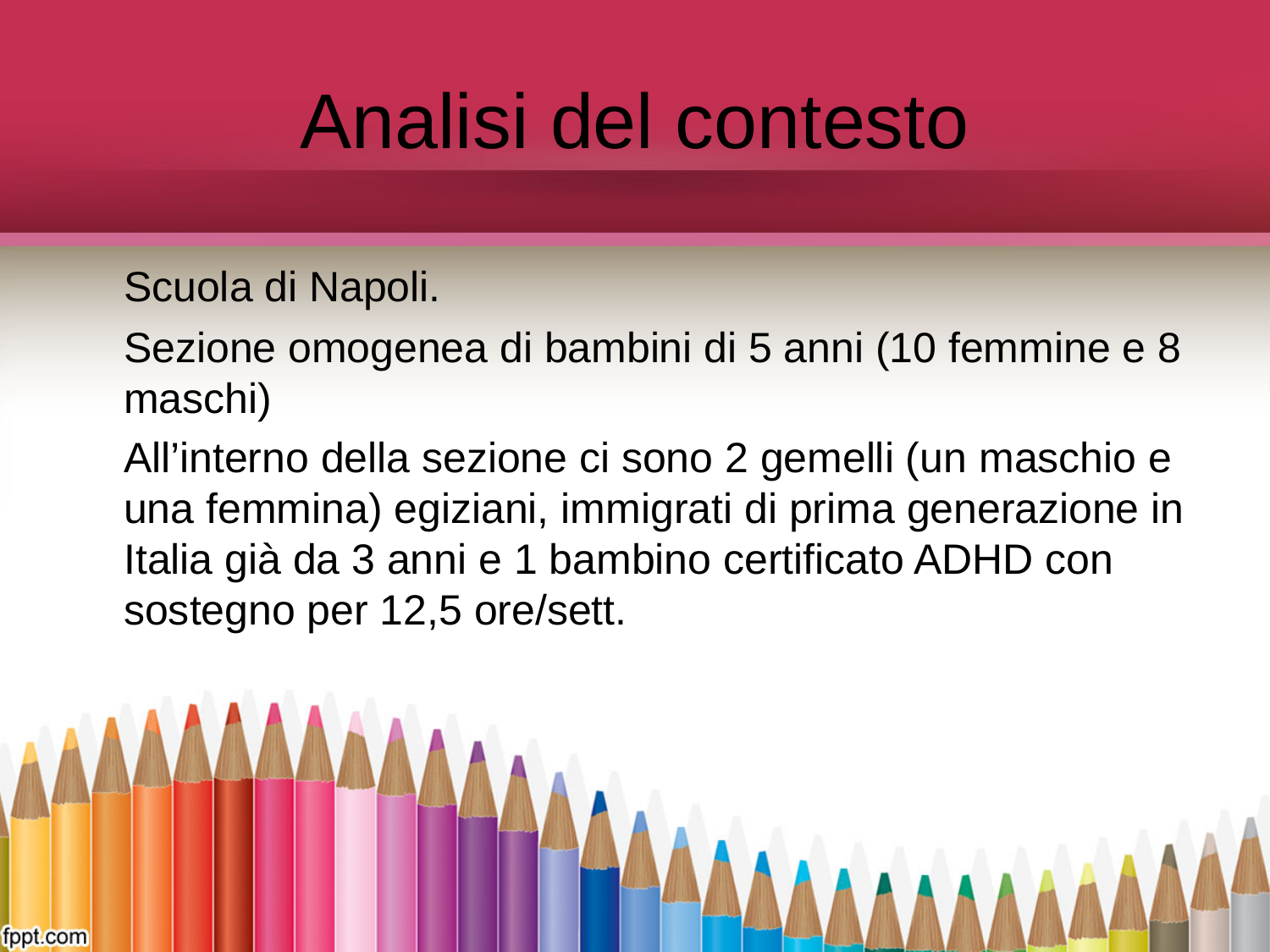

# Analisi del contesto
	Scuola di Napoli.
	Sezione omogenea di bambini di 5 anni (10 femmine e 8 maschi)
	All’interno della sezione ci sono 2 gemelli (un maschio e una femmina) egiziani, immigrati di prima generazione in Italia già da 3 anni e 1 bambino certificato ADHD con sostegno per 12,5 ore/sett.